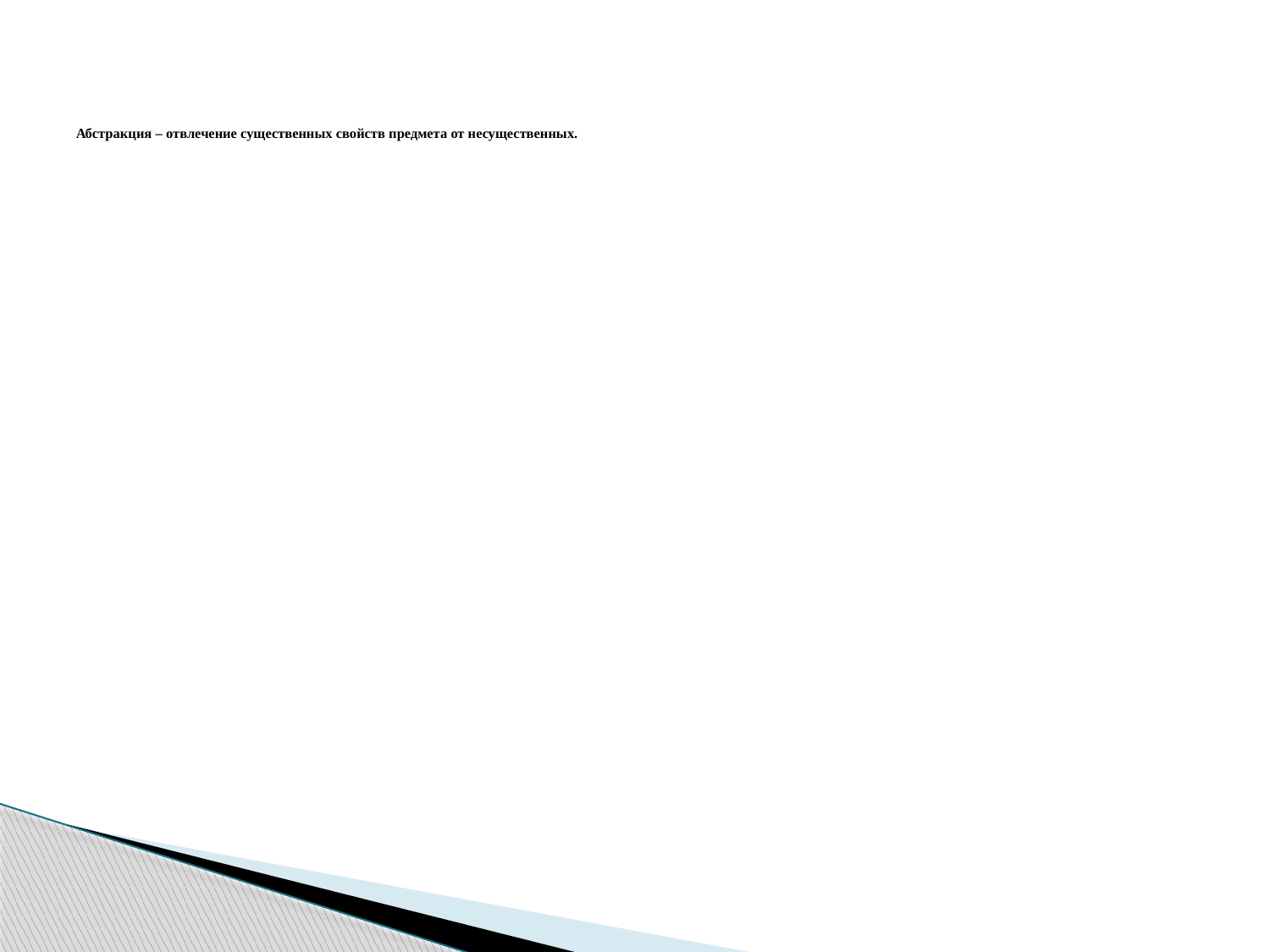

# Абстракция – отвлечение существенных свойств предмета от несущественных.